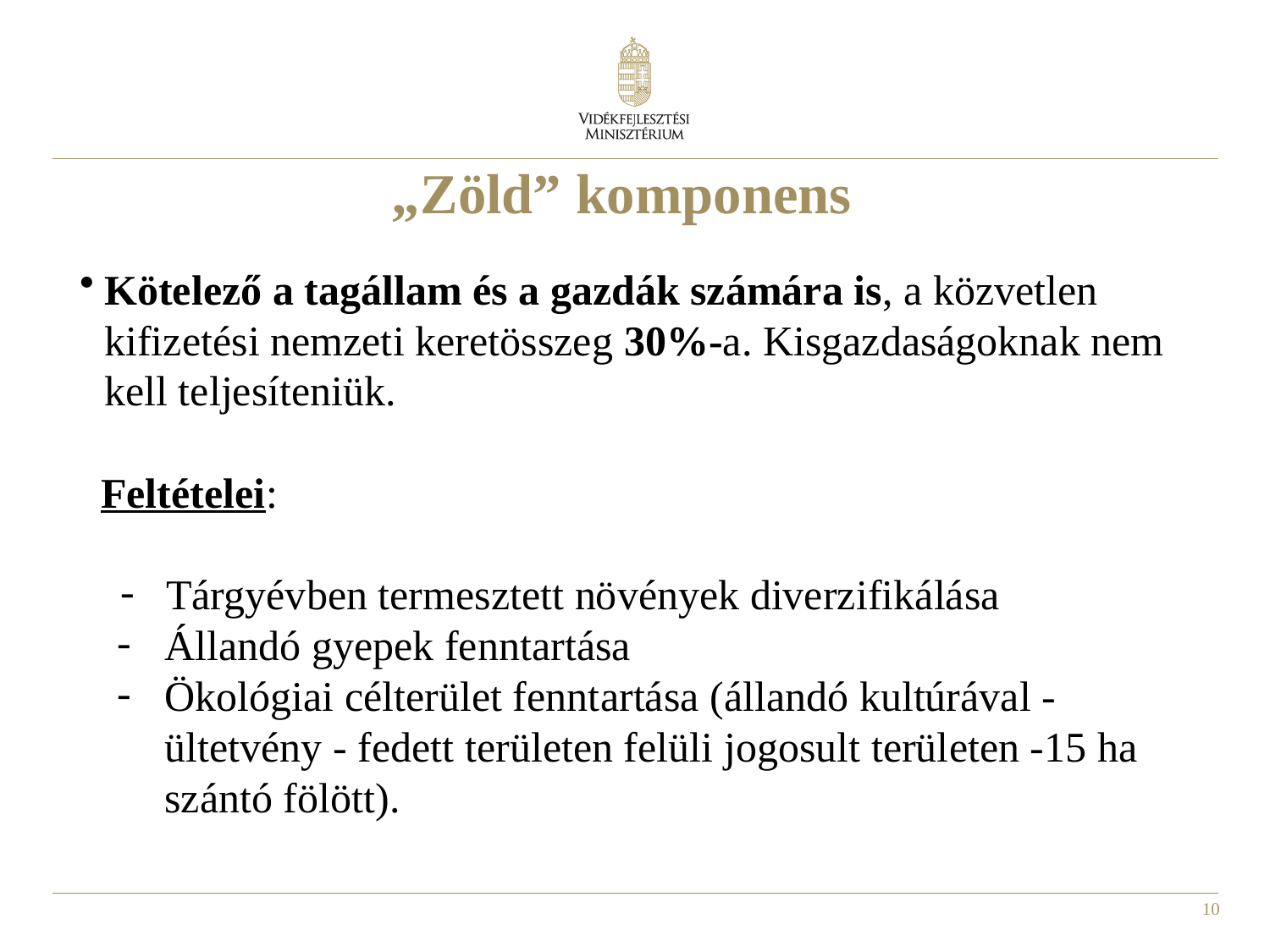

# „Zöld” komponens
Kötelező a tagállam és a gazdák számára is, a közvetlen kifizetési nemzeti keretösszeg 30%-a. Kisgazdaságoknak nem kell teljesíteniük.

  Feltételei:

   Tárgyévben termesztett növények diverzifikálása
Állandó gyepek fenntartása
Ökológiai célterület fenntartása (állandó kultúrával - ültetvény - fedett területen felüli jogosult területen -15 ha szántó fölött).